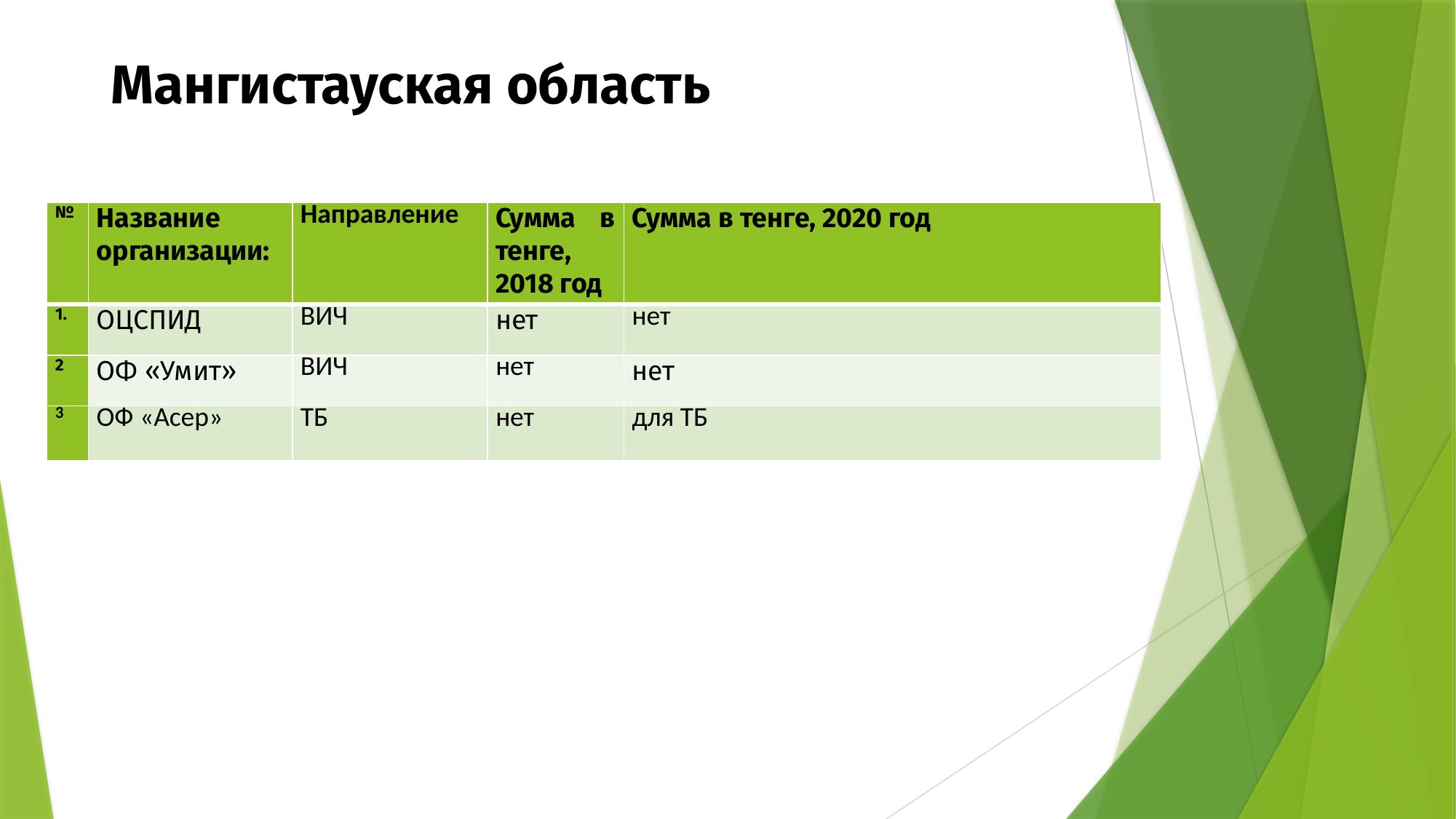

# Мангистауская область
| № | Название организации: | Направление | Сумма в тенге, 2018 год | Сумма в тенге, 2020 год |
| --- | --- | --- | --- | --- |
| 1. | ОЦСПИД | ВИЧ | нет | нет |
| 2 | ОФ «Умит» | ВИЧ | нет | нет |
| 3 | ОФ «Асер» | ТБ | нет | для ТБ |